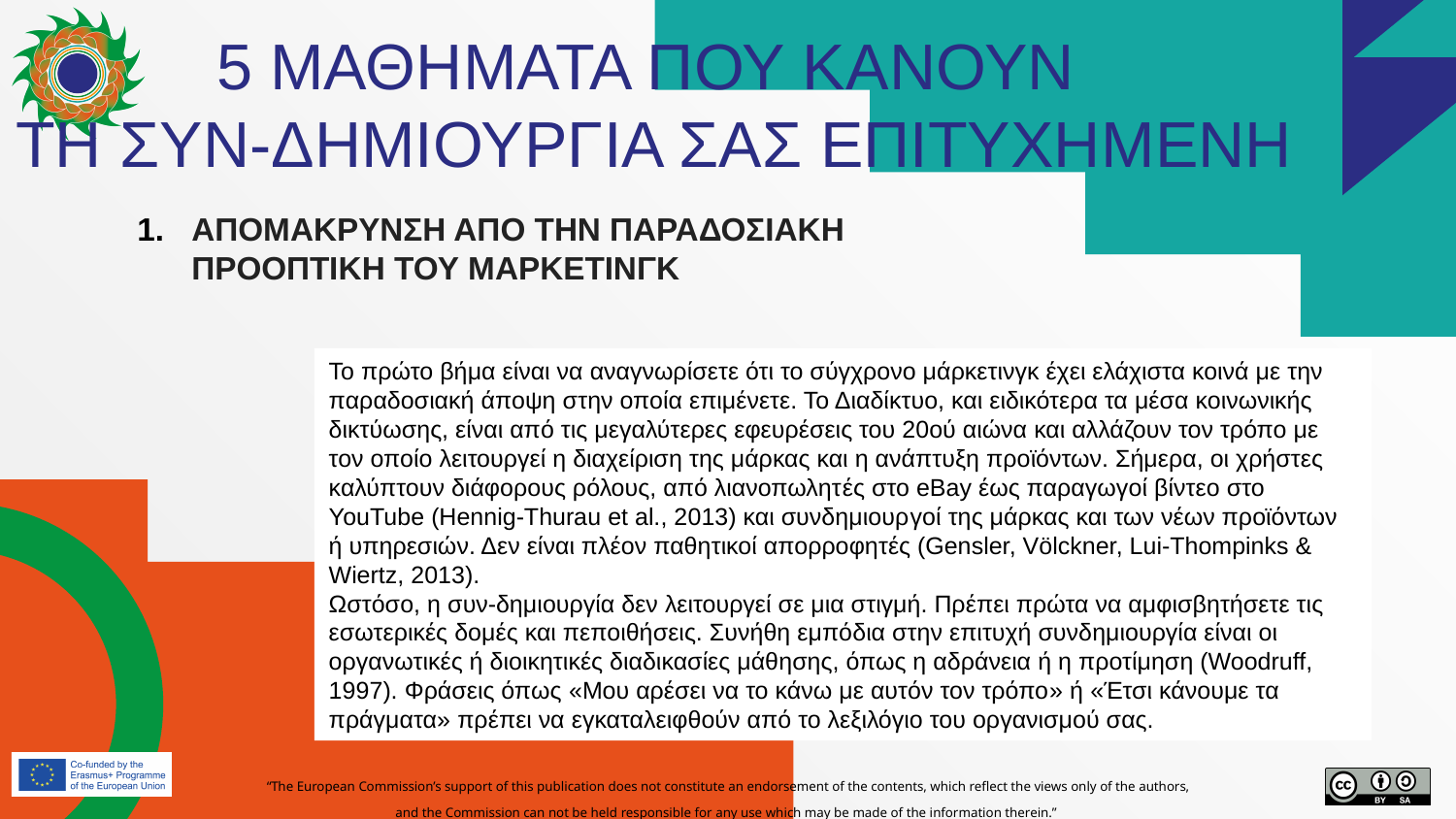

# 5 ΜΑΘΗΜΑΤΑ ΠΟΥ ΚΑΝΟΥΝ ΤΗ ΣΥΝ-ΔΗΜΙΟΥΡΓΙΑ ΣΑΣ ΕΠΙΤΥΧΗΜΕΝΗ
ΑΠΟΜΑΚΡΥΝΣΗ ΑΠΟ ΤΗΝ ΠΑΡΑΔΟΣΙΑΚΗ ΠΡΟΟΠΤΙΚΗ ΤΟΥ ΜΑΡΚΕΤΙΝΓΚ
Το πρώτο βήμα είναι να αναγνωρίσετε ότι το σύγχρονο μάρκετινγκ έχει ελάχιστα κοινά με την παραδοσιακή άποψη στην οποία επιμένετε. Το Διαδίκτυο, και ειδικότερα τα μέσα κοινωνικής δικτύωσης, είναι από τις μεγαλύτερες εφευρέσεις του 20ού αιώνα και αλλάζουν τον τρόπο με τον οποίο λειτουργεί η διαχείριση της μάρκας και η ανάπτυξη προϊόντων. Σήμερα, οι χρήστες καλύπτουν διάφορους ρόλους, από λιανοπωλητές στο eBay έως παραγωγοί βίντεο στο YouTube (Hennig-Thurau et al., 2013) και συνδημιουργοί της μάρκας και των νέων προϊόντων ή υπηρεσιών. Δεν είναι πλέον παθητικοί απορροφητές (Gensler, Völckner, Lui-Thompinks & Wiertz, 2013).
Ωστόσο, η συν-δημιουργία δεν λειτουργεί σε μια στιγμή. Πρέπει πρώτα να αμφισβητήσετε τις εσωτερικές δομές και πεποιθήσεις. Συνήθη εμπόδια στην επιτυχή συνδημιουργία είναι οι οργανωτικές ή διοικητικές διαδικασίες μάθησης, όπως η αδράνεια ή η προτίμηση (Woodruff, 1997). Φράσεις όπως «Μου αρέσει να το κάνω με αυτόν τον τρόπο» ή «Έτσι κάνουμε τα πράγματα» πρέπει να εγκαταλειφθούν από το λεξιλόγιο του οργανισμού σας.